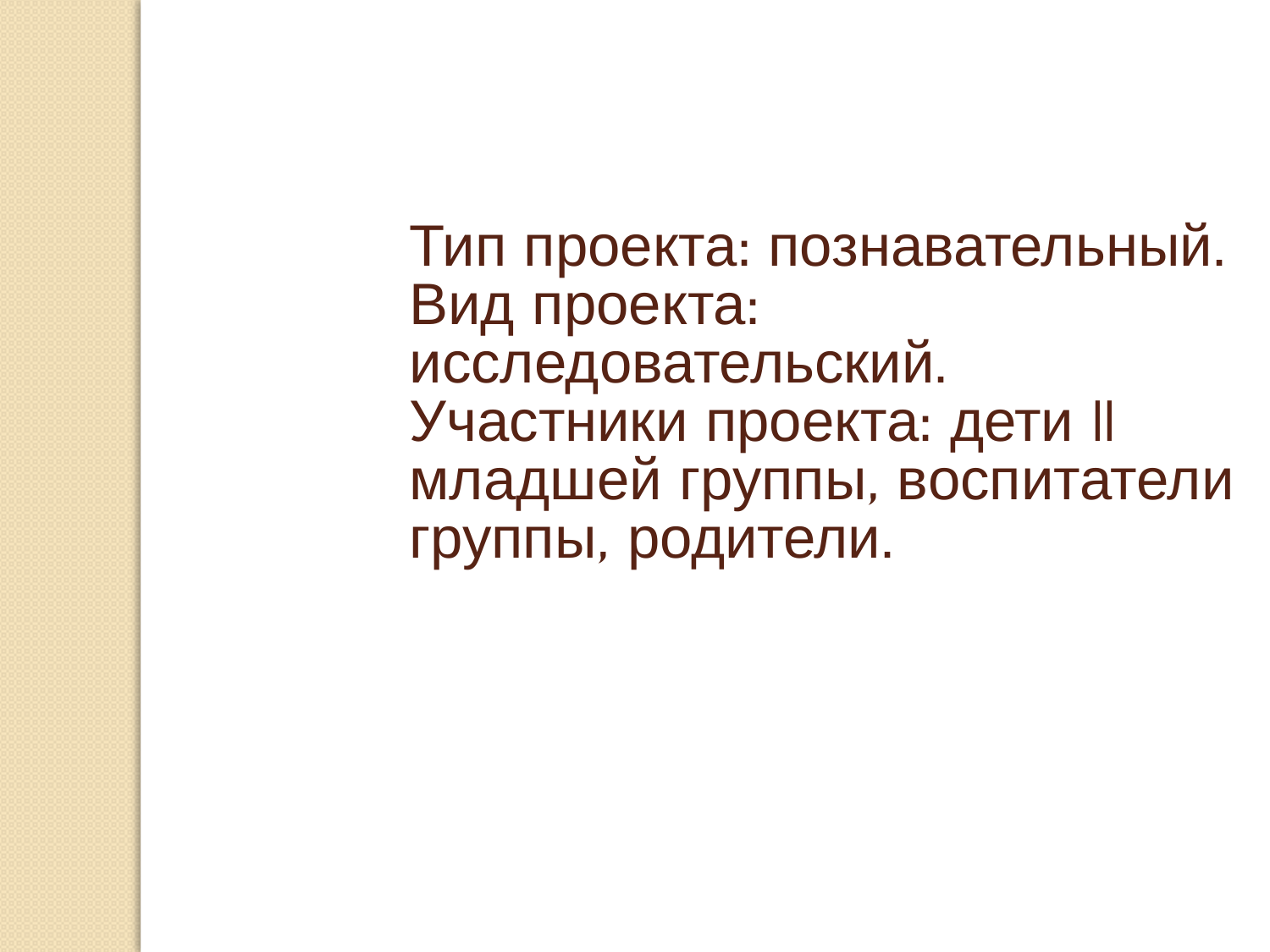

Тип проекта: познавательный.
Вид проекта: исследовательский.
Участники проекта: дети II младшей группы, воспитатели  группы, родители.